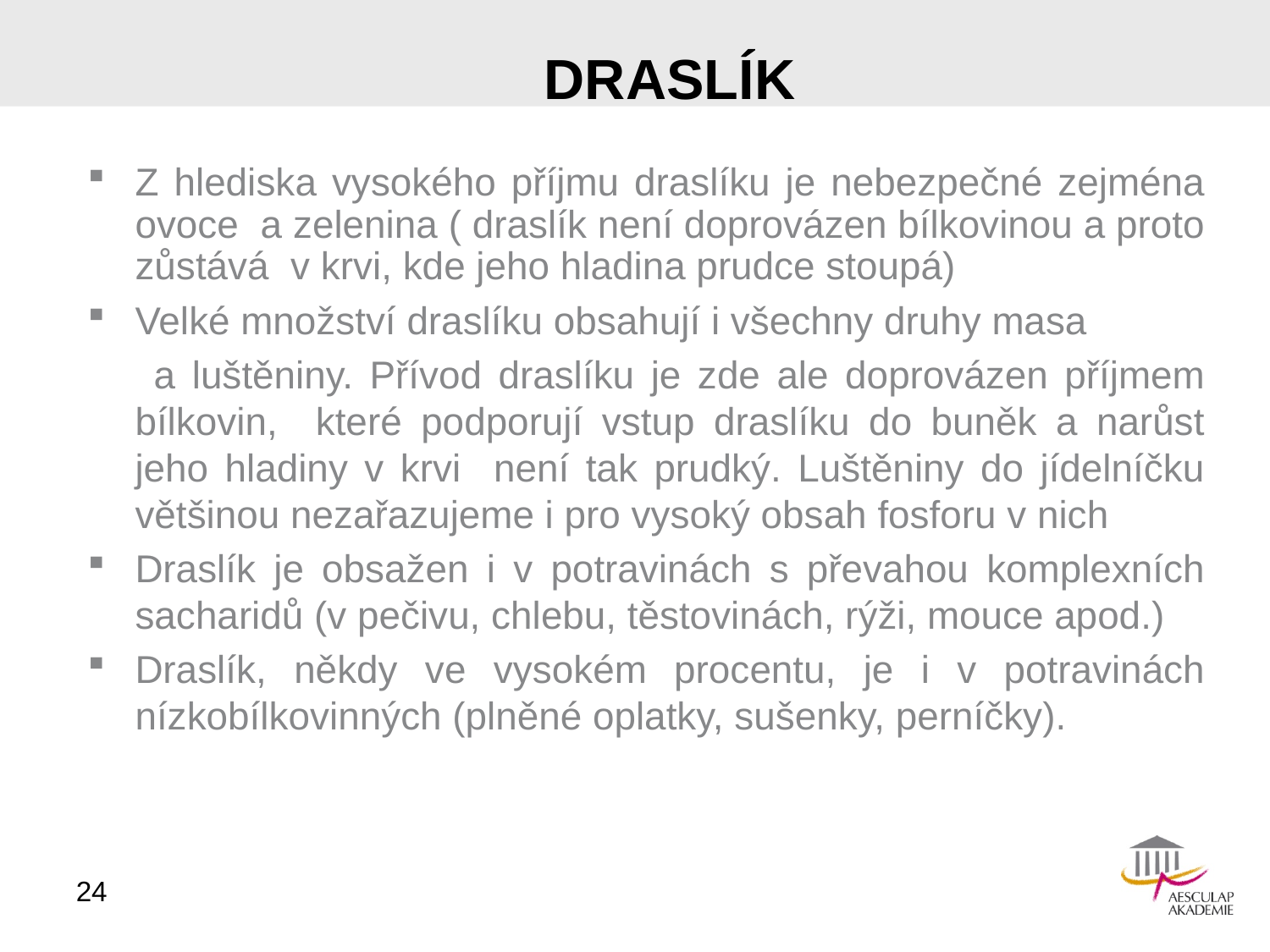

# draslík
Z hlediska vysokého příjmu draslíku je nebezpečné zejména ovoce  a zelenina ( draslík není doprovázen bílkovinou a proto zůstává  v krvi, kde jeho hladina prudce stoupá)
Velké množství draslíku obsahují i všechny druhy masa
    a luštěniny. Přívod draslíku je zde ale doprovázen příjmem bílkovin,  které podporují vstup draslíku do buněk a narůst jeho hladiny v krvi  není tak prudký. Luštěniny do jídelníčku většinou nezařazujeme i pro vysoký obsah fosforu v nich
Draslík je obsažen i v potravinách s převahou komplexních sacharidů (v pečivu, chlebu, těstovinách, rýži, mouce apod.)
Draslík, někdy ve vysokém procentu, je i v potravinách nízkobílkovinných (plněné oplatky, sušenky, perníčky).
24